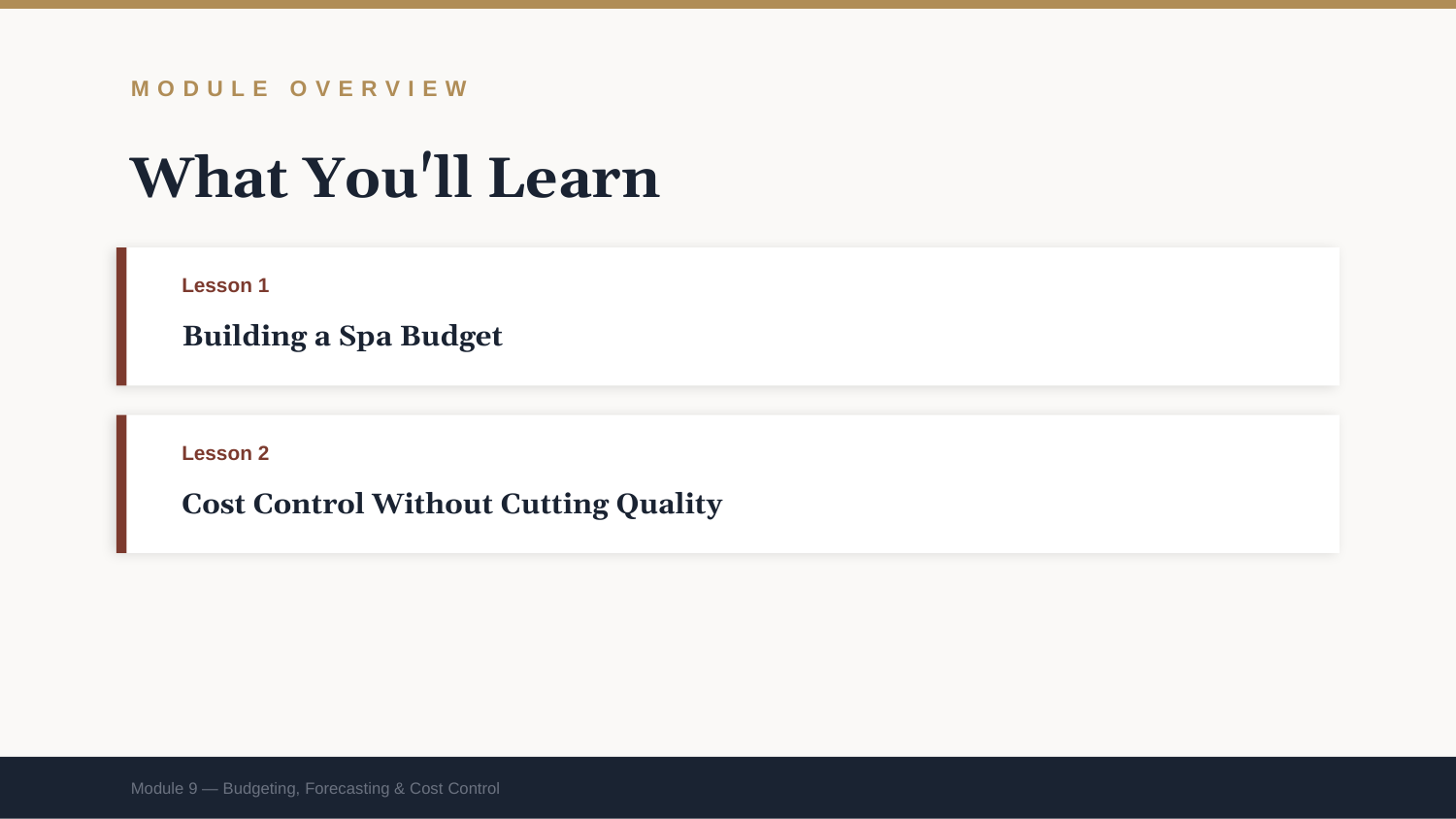

MODULE OVERVIEW
What You'll Learn

Lesson 1
Building a Spa Budget

Lesson 2
Cost Control Without Cutting Quality

Module 9 — Budgeting, Forecasting & Cost Control